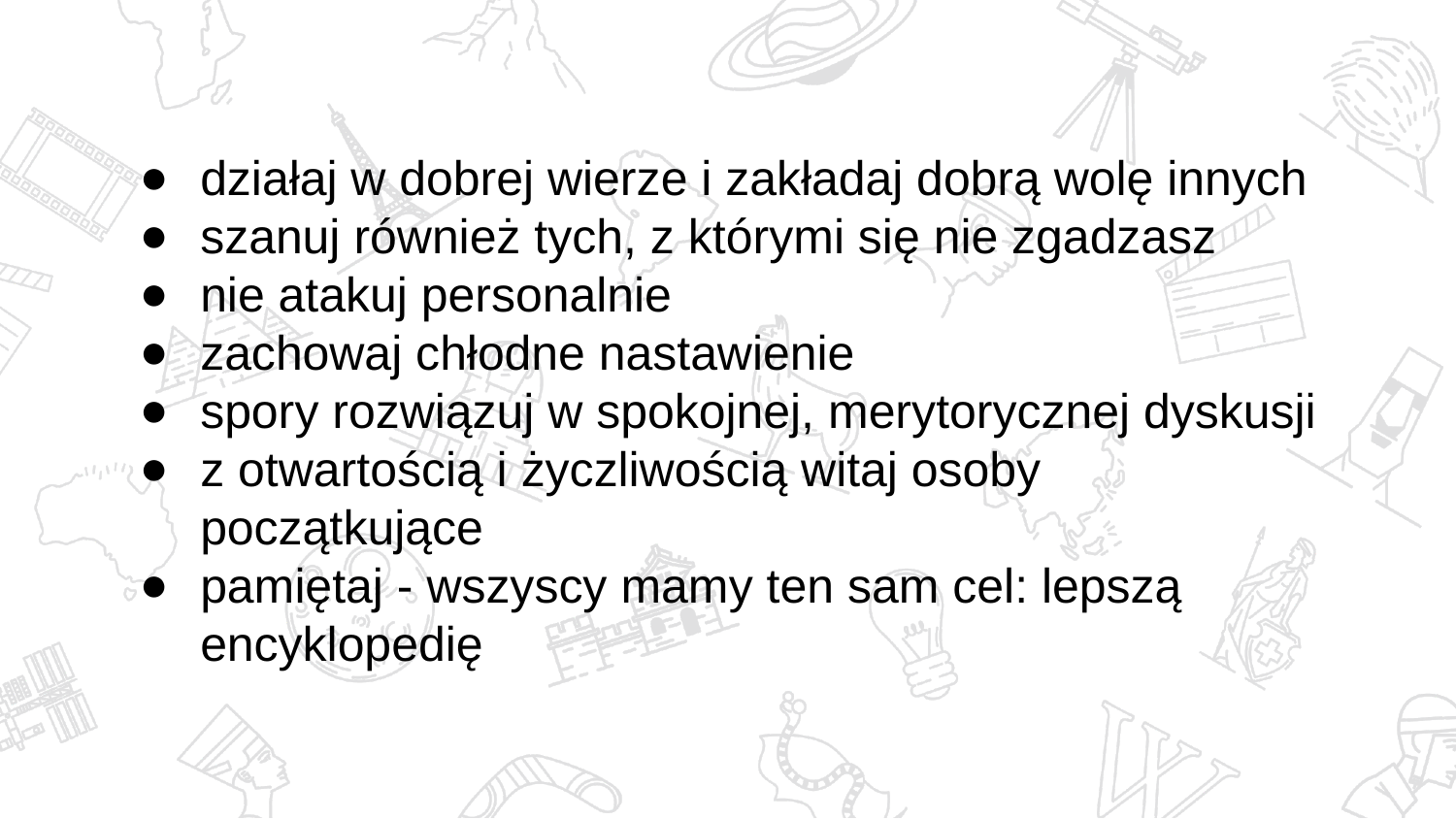

# działaj w dobrej wierze i zakładaj dobrą wolę innych
szanuj również tych, z którymi się nie zgadzasz
nie atakuj personalnie
zachowaj chłodne nastawienie
spory rozwiązuj w spokojnej, merytorycznej dyskusji
z otwartością i życzliwością witaj osoby początkujące
pamiętaj - wszyscy mamy ten sam cel: lepszą encyklopedię